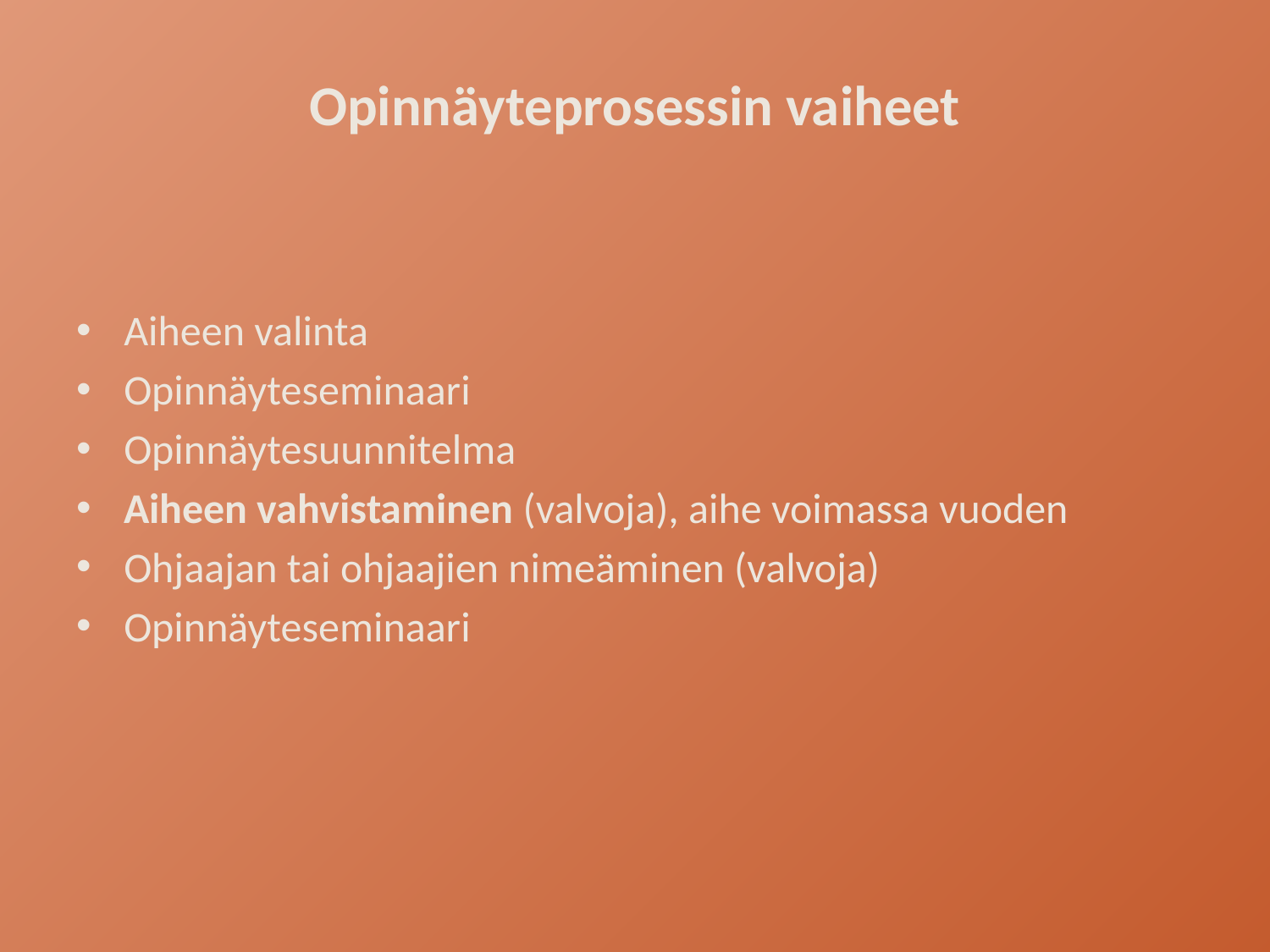

# Opinnäyteprosessin vaiheet

Aiheen valinta
Opinnäyteseminaari
Opinnäytesuunnitelma
Aiheen vahvistaminen (valvoja), aihe voimassa vuoden
Ohjaajan tai ohjaajien nimeäminen (valvoja)
Opinnäyteseminaari